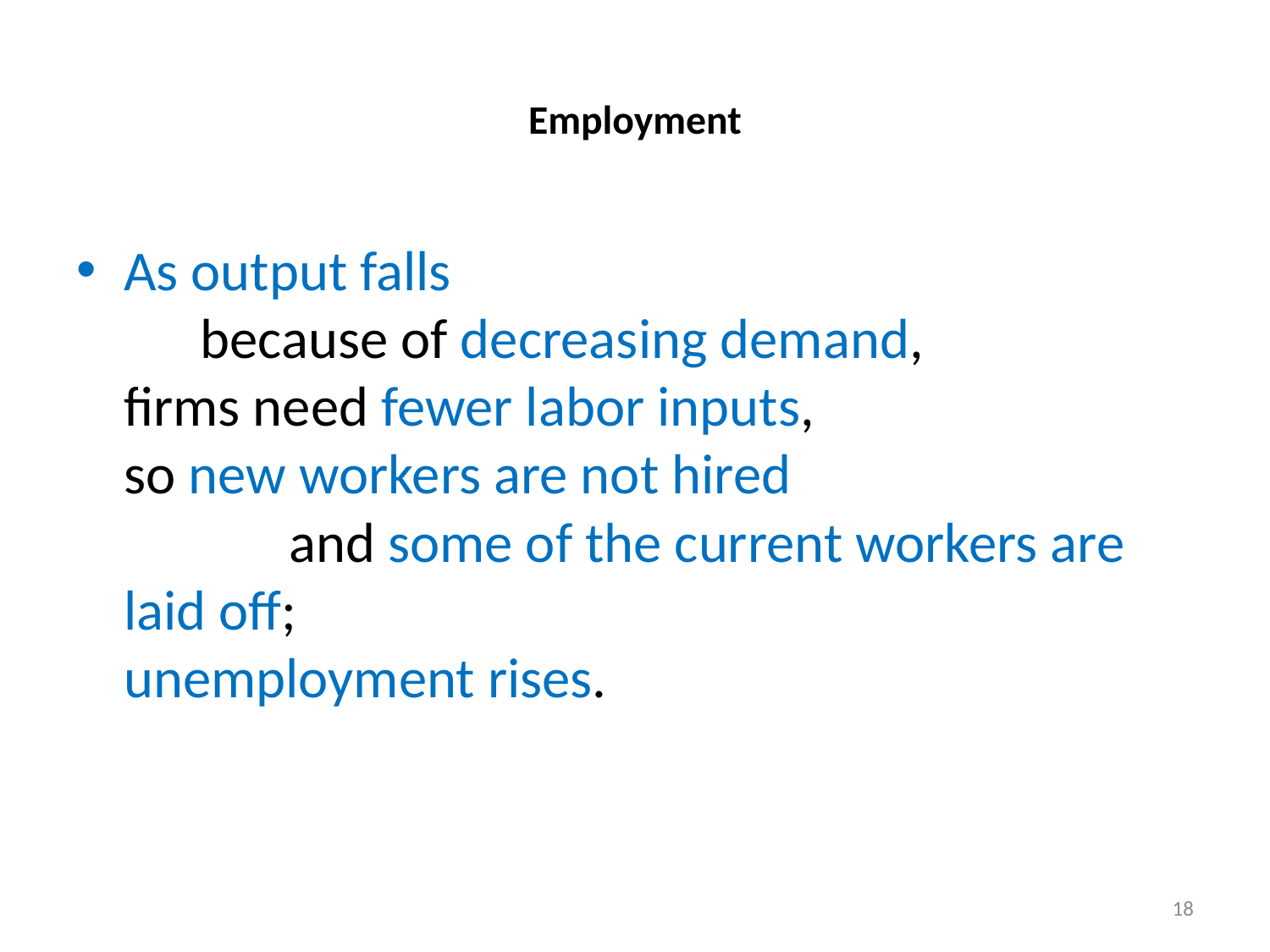

# Employment
As output falls                                                                 because of decreasing demand,
	firms need fewer labor inputs,
	so new workers are not hired                                             and some of the current workers are laid off;
	unemployment rises.

18